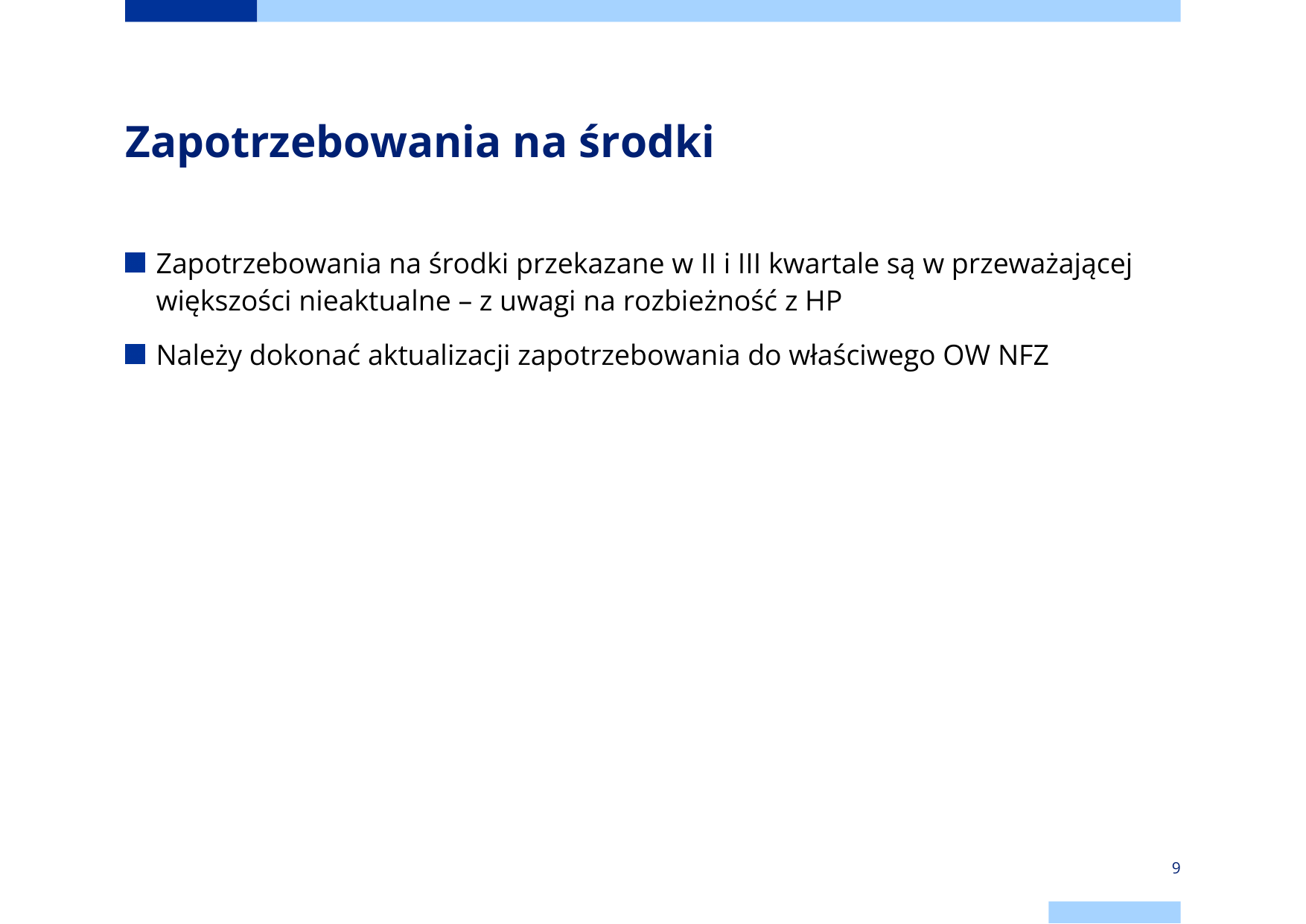

# Zapotrzebowania na środki
Zapotrzebowania na środki przekazane w II i III kwartale są w przeważającej większości nieaktualne – z uwagi na rozbieżność z HP
Należy dokonać aktualizacji zapotrzebowania do właściwego OW NFZ

9